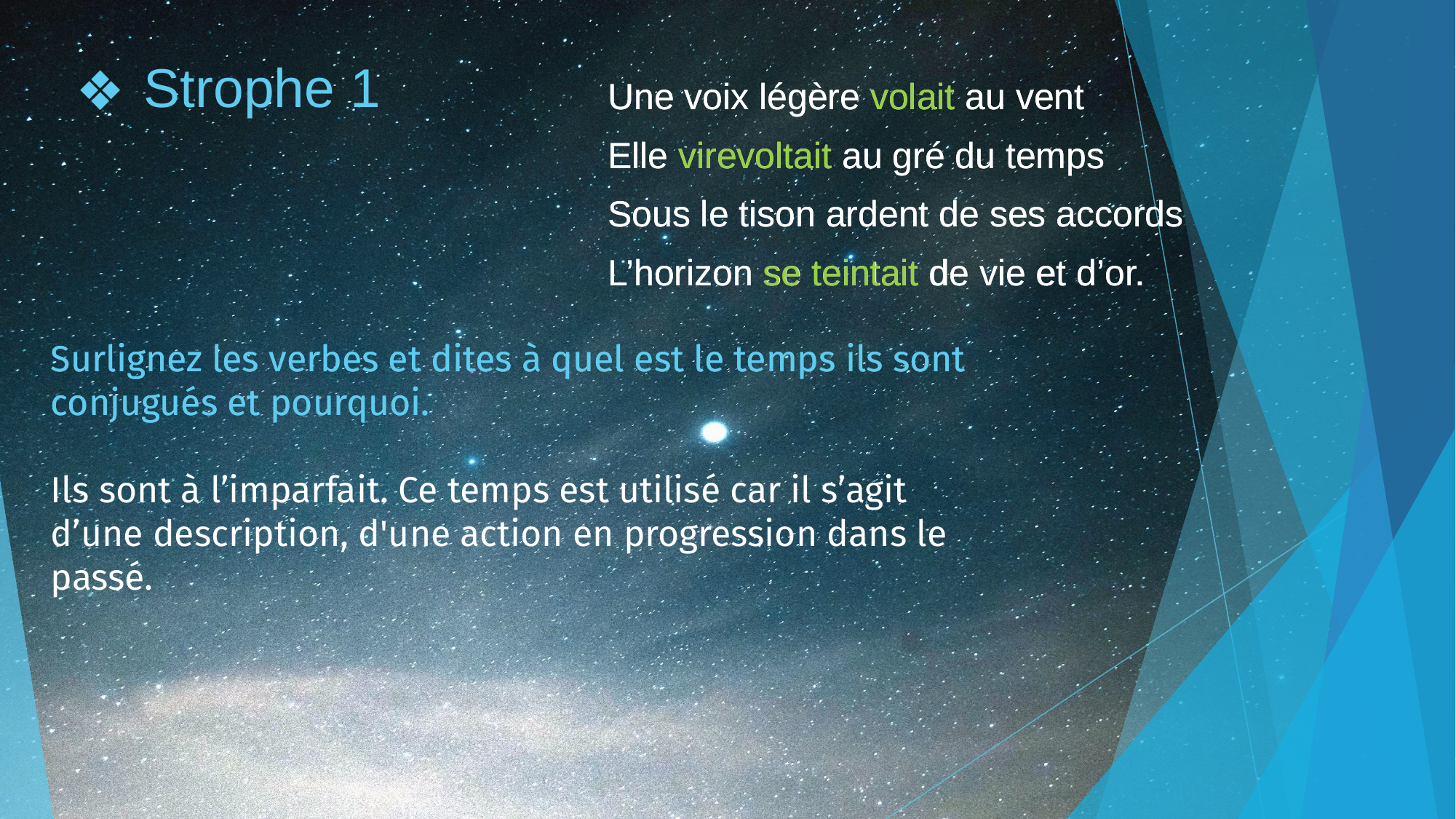

# Strophe 1
Une voix légère volait au vent
Elle virevoltait au gré du temps
Sous le tison ardent de ses accords
L’horizon se teintait de vie et d’or.
Une voix légère volait au vent
Elle virevoltait au gré du temps
Sous le tison ardent de ses accords
L’horizon se teintait de vie et d’or.
Surlignez les verbes et dites à quel est le temps ils sont conjugués et pourquoi.

Ils sont à l’imparfait. Ce temps est utilisé car il s’agit d’une description, d'une action en progression dans le passé.
Surlignez les verbes et dites à quel est le temps ils sont conjugués et pourquoi.